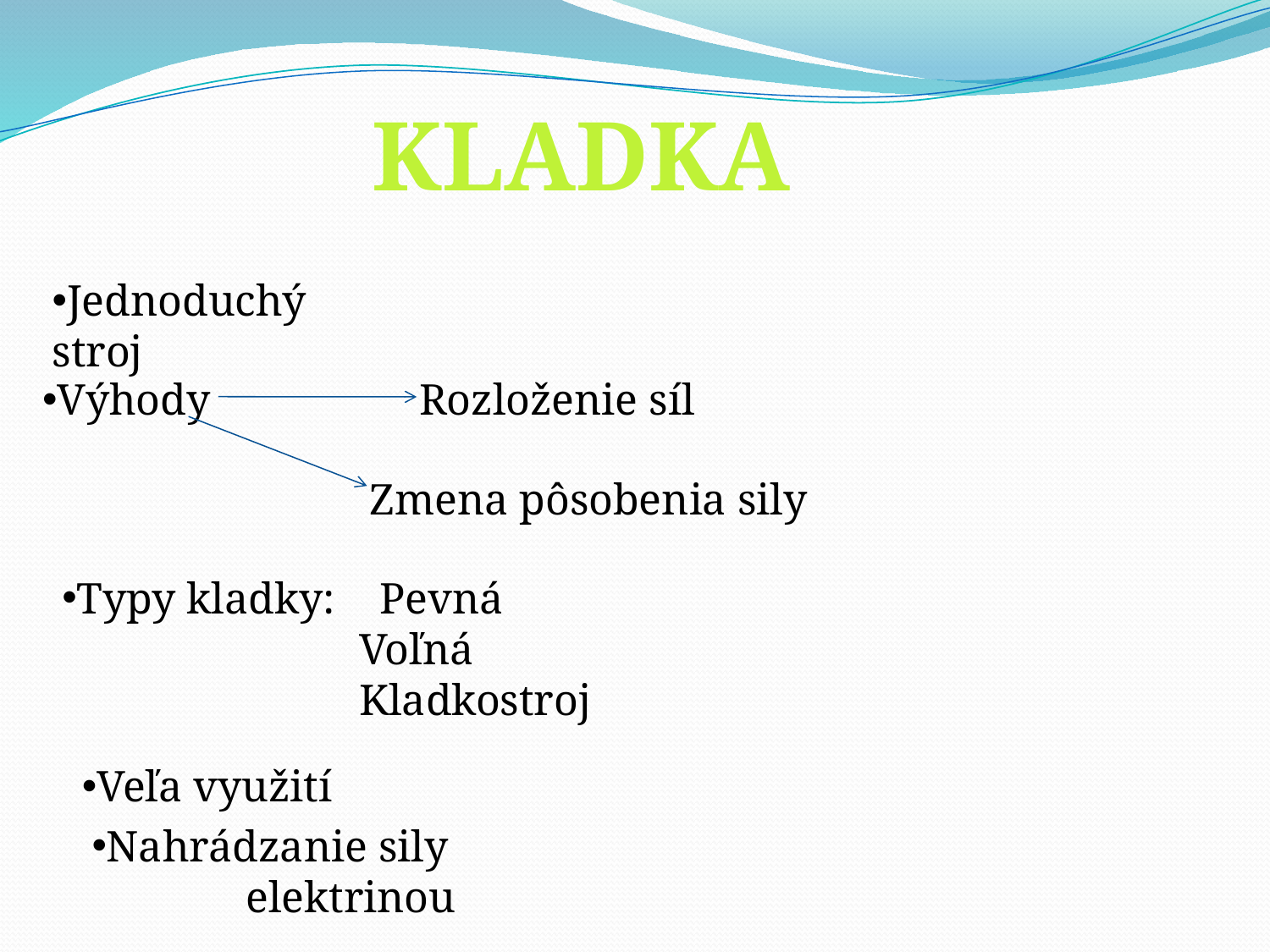

KLADKA
Jednoduchý stroj
Výhody
Rozloženie síl
Zmena pôsobenia sily
Typy kladky:    Pevná
                           Voľná
                           Kladkostroj
Veľa využití
Nahrádzanie sily                      elektrinou